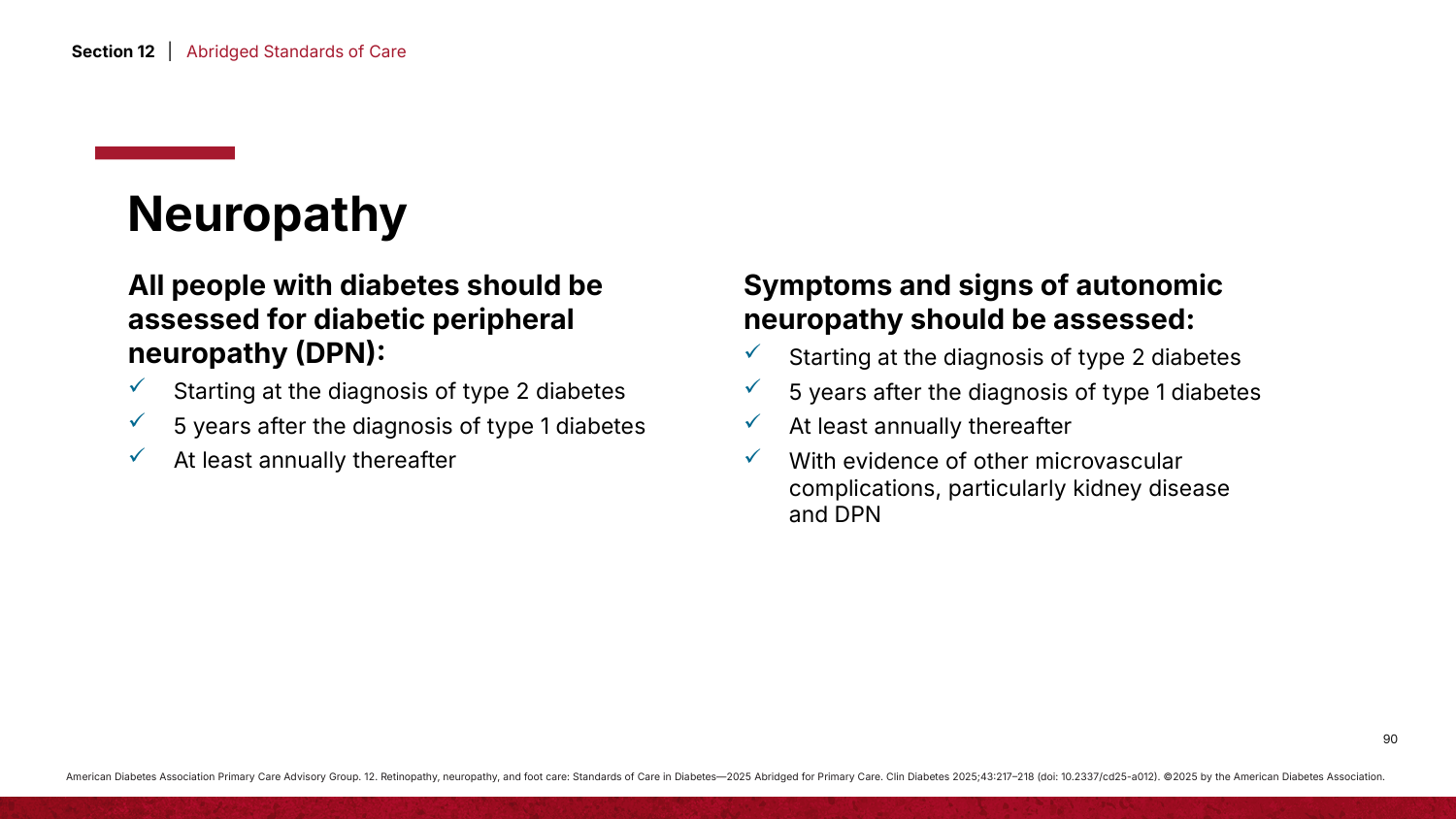

Section 12   |   Abridged Standards of Care
Neuropathy
All people with diabetes should be assessed for diabetic peripheral neuropathy (DPN):
Starting at the diagnosis of type 2 diabetes
5 years after the diagnosis of type 1 diabetes
At least annually thereafter

Symptoms and signs of autonomic neuropathy should be assessed:
Starting at the diagnosis of type 2 diabetes
5 years after the diagnosis of type 1 diabetes
At least annually thereafter
With evidence of other microvascular complications, particularly kidney disease and DPN
American Diabetes Association Primary Care Advisory Group. 12. Retinopathy, neuropathy, and foot care: Standards of Care in Diabetes—2025 Abridged for Primary Care. Clin Diabetes 2025;43:217–218 (doi: 10.2337/cd25-a012). ©2025 by the American Diabetes Association.